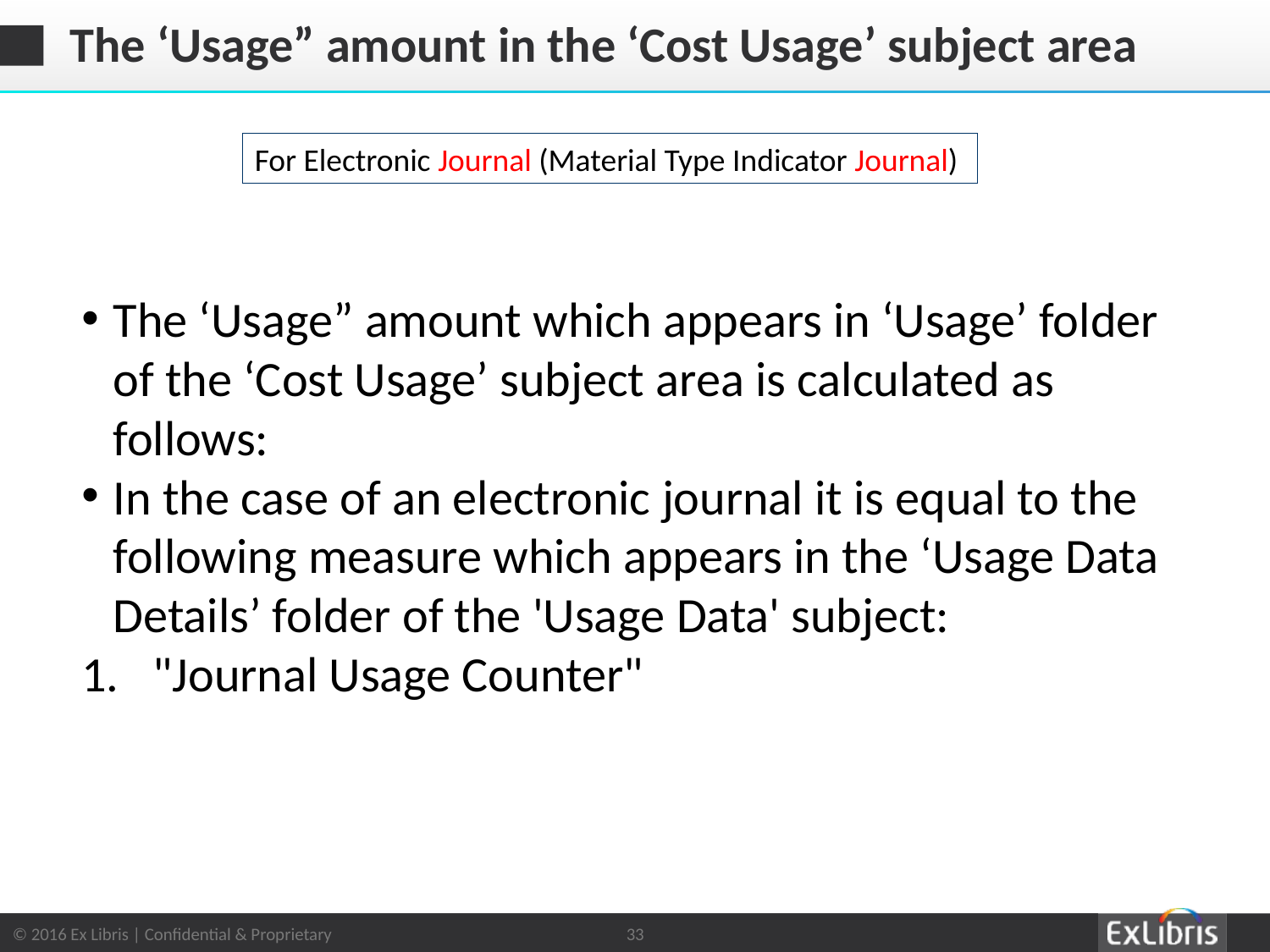

# The ‘Usage” amount in the ‘Cost Usage’ subject area
For Electronic Journal (Material Type Indicator Journal)
The ‘Usage” amount which appears in ‘Usage’ folder of the ‘Cost Usage’ subject area is calculated as follows:
In the case of an electronic journal it is equal to the following measure which appears in the ‘Usage Data Details’ folder of the 'Usage Data' subject:
"Journal Usage Counter"
33